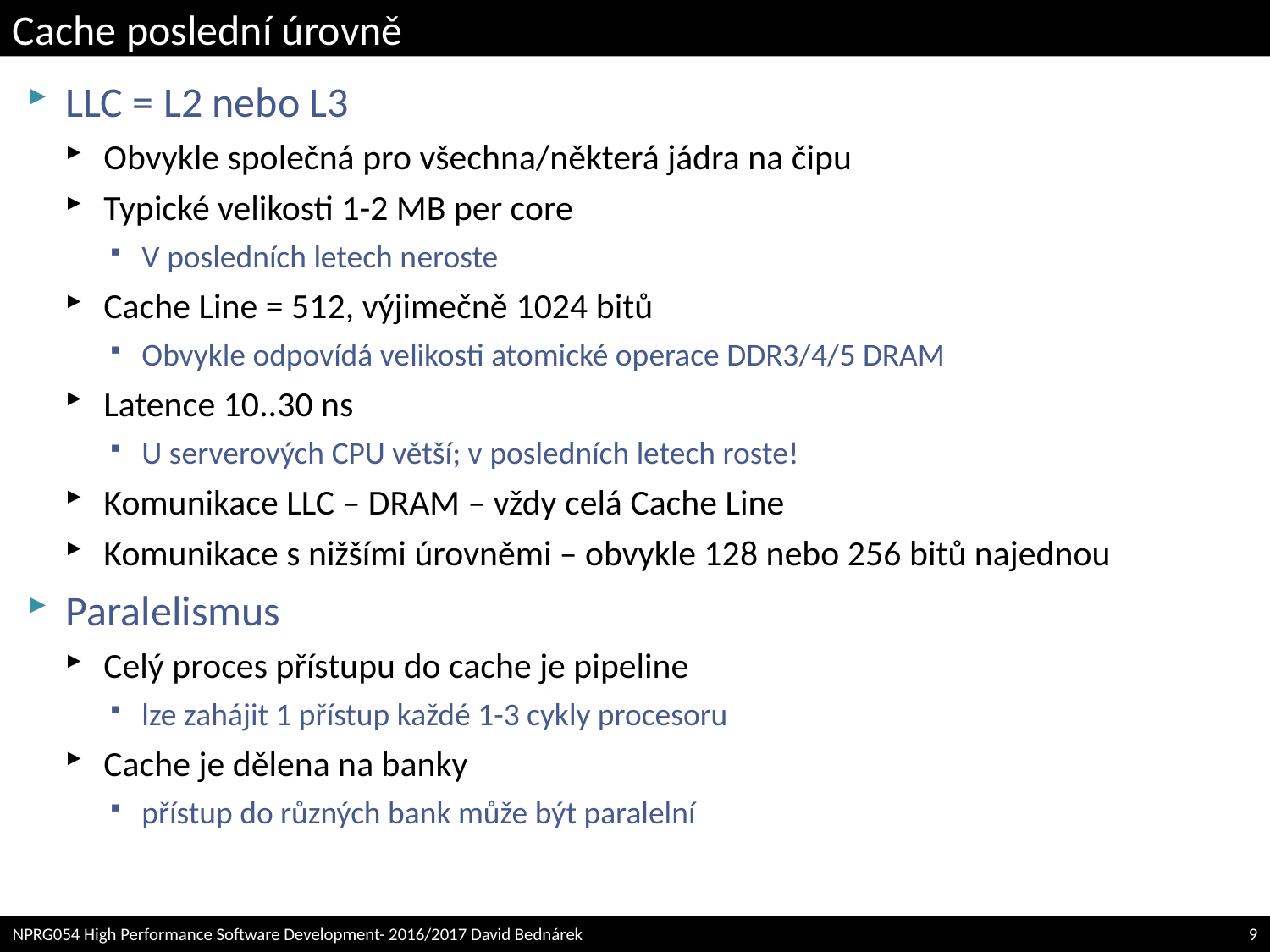

# Cache poslední úrovně
LLC = L2 nebo L3
Obvykle společná pro všechna/některá jádra na čipu
Typické velikosti 1-2 MB per core
V posledních letech neroste
Cache Line = 512, výjimečně 1024 bitů
Obvykle odpovídá velikosti atomické operace DDR3/4/5 DRAM
Latence 10..30 ns
U serverových CPU větší; v posledních letech roste!
Komunikace LLC – DRAM – vždy celá Cache Line
Komunikace s nižšími úrovněmi – obvykle 128 nebo 256 bitů najednou
Paralelismus
Celý proces přístupu do cache je pipeline
lze zahájit 1 přístup každé 1-3 cykly procesoru
Cache je dělena na banky
přístup do různých bank může být paralelní

NPRG054 High Performance Software Development- 2016/2017 David Bednárek
9